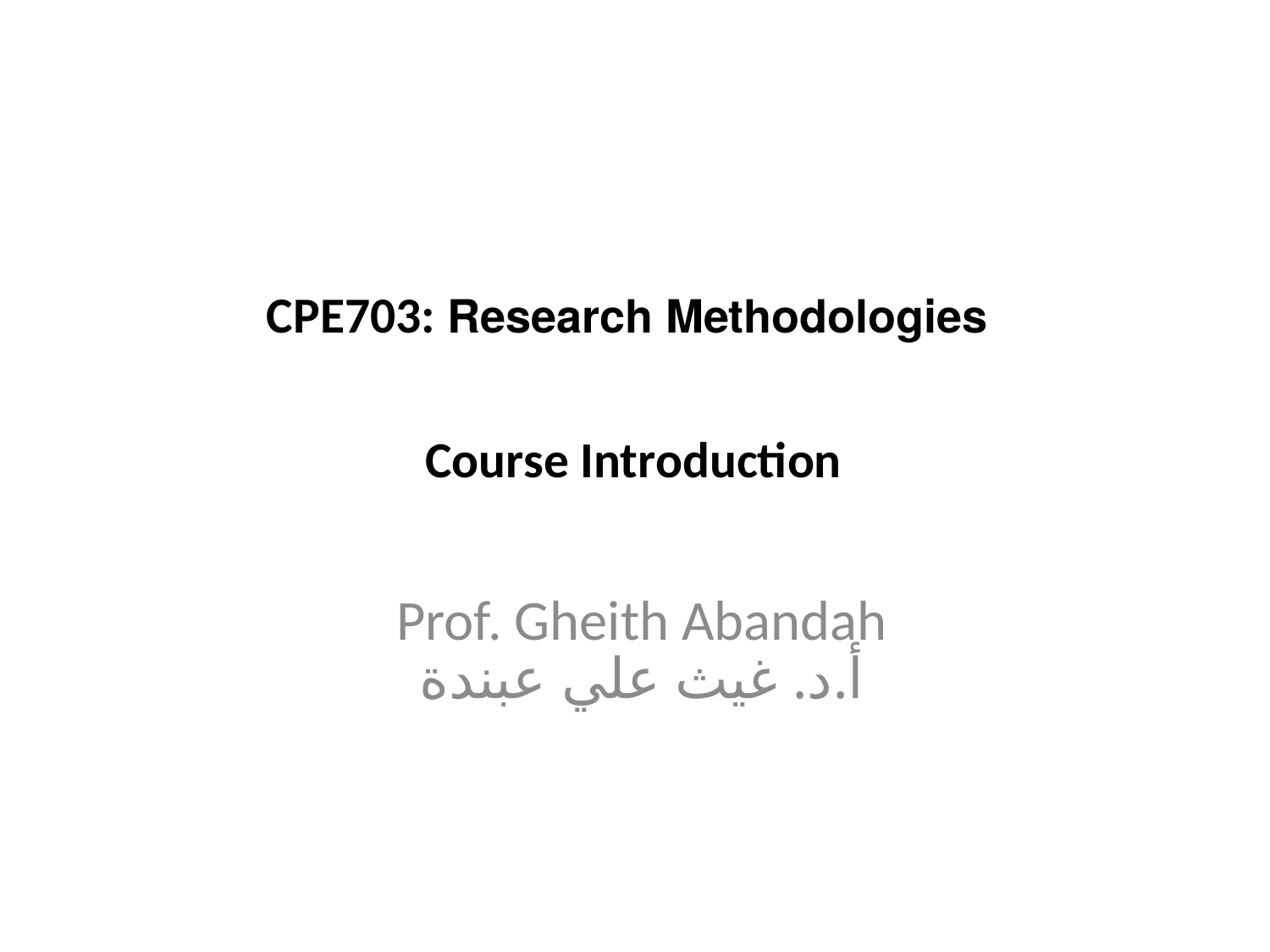

# CPE703: Research Methodologies Course Introduction
Prof. Gheith Abandah
أ.د. غيث علي عبندة